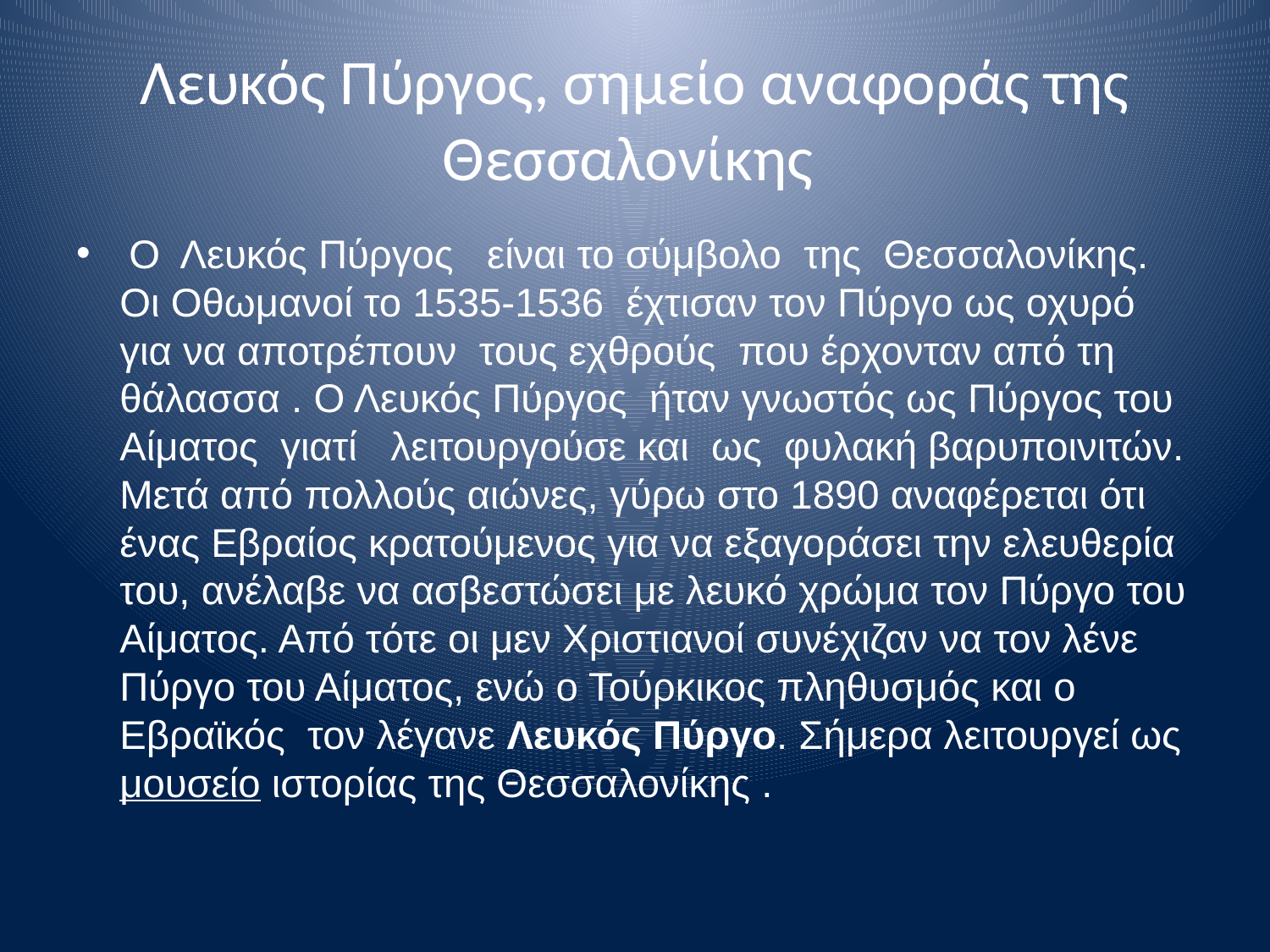

# Λευκός Πύργος, σημείο αναφοράς της Θεσσαλονίκης
 Ο  Λευκός Πύργος   είναι το σύμβολο  της  Θεσσαλονίκης. Οι Οθωμανοί το 1535-1536  έχτισαν τον Πύργο ως οχυρό  για να αποτρέπουν  τους εχθρούς  που έρχονταν από τη θάλασσα . Ο Λευκός Πύργος  ήταν γνωστός ως Πύργος του Αίματος  γιατί   λειτουργούσε και  ως  φυλακή βαρυποινιτών. Μετά από πολλούς αιώνες, γύρω στο 1890 αναφέρεται ότι ένας Εβραίος κρατούμενος για να εξαγοράσει την ελευθερία του, ανέλαβε να ασβεστώσει με λευκό χρώμα τον Πύργο του Αίματος. Από τότε οι μεν Χριστιανοί συνέχιζαν να τον λένε  Πύργο του Αίματος, ενώ ο Τούρκικος πληθυσμός και ο Εβραϊκός  τον λέγανε Λευκός Πύργο. Σήμερα λειτουργεί ως μουσείο ιστορίας της Θεσσαλονίκης .